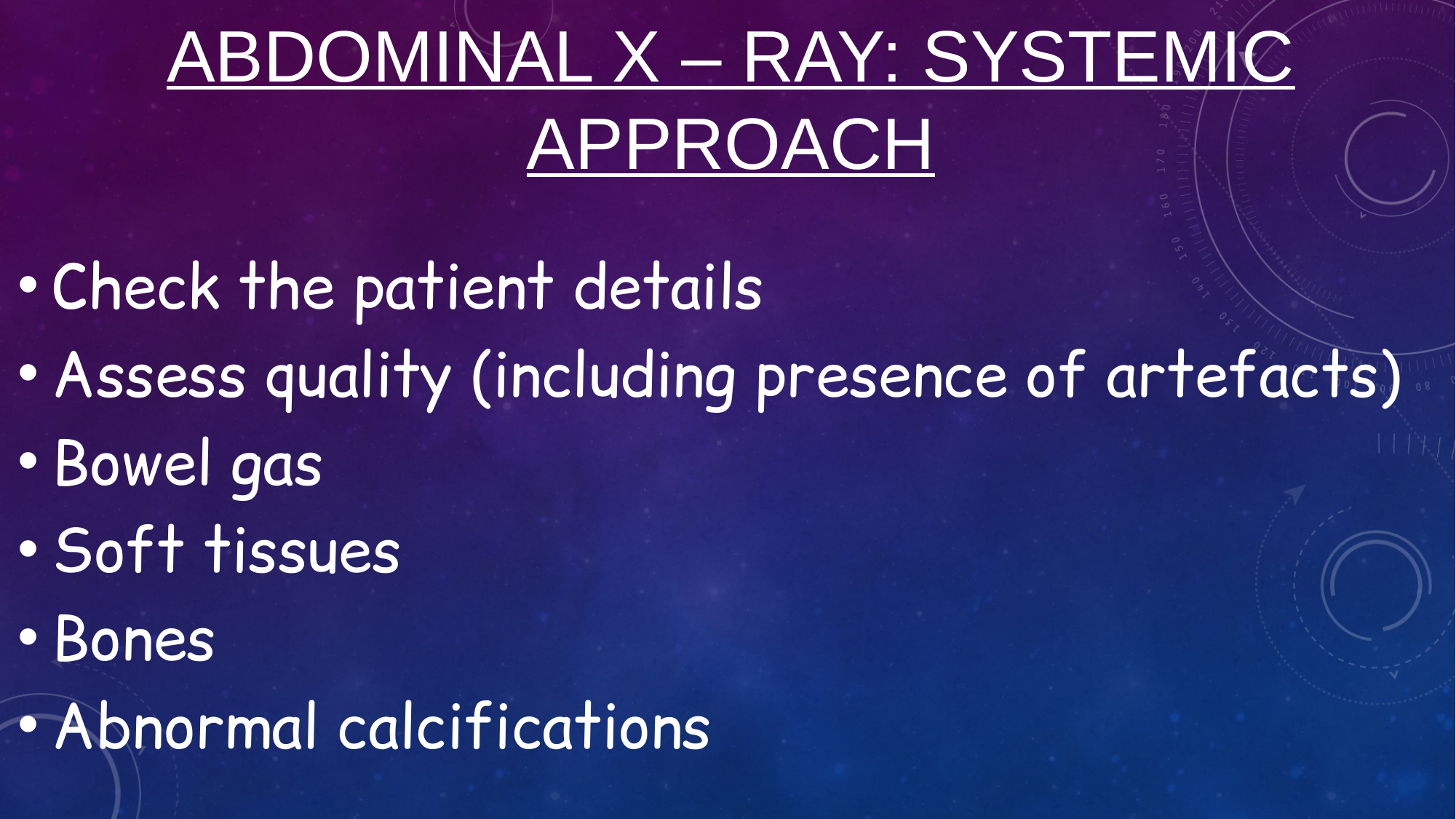

# ABDOMINAL X – RAY: SYSTEMIC APPROACH
Check the patient details
Assess quality (including presence of artefacts)
Bowel gas
Soft tissues
Bones
Abnormal calcifications